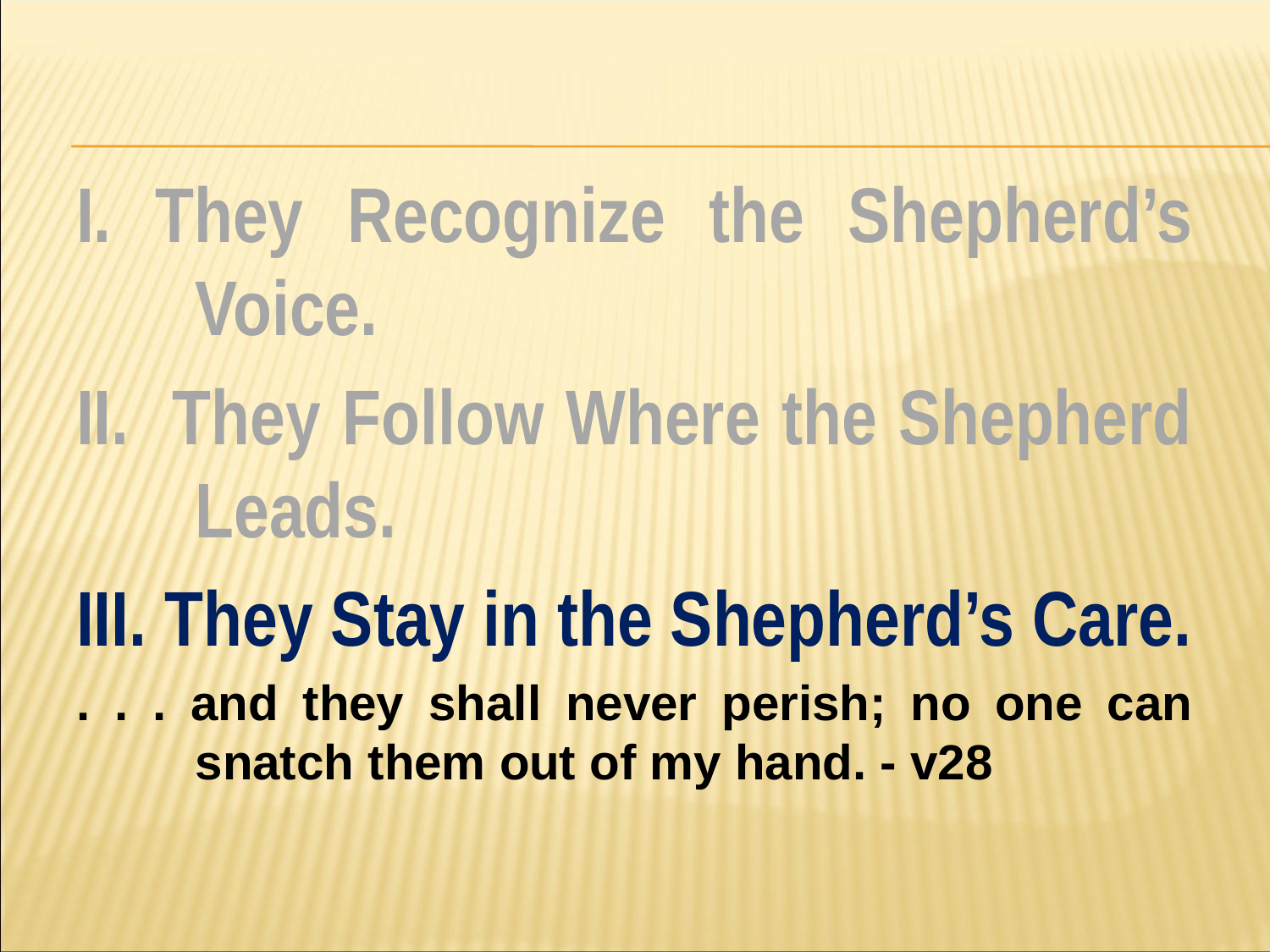

#
I. They Recognize the Shepherd’s Voice.
II.  They Follow Where the Shepherd Leads.
III. They Stay in the Shepherd’s Care.
. . . and they shall never perish; no one can snatch them out of my hand. - v28